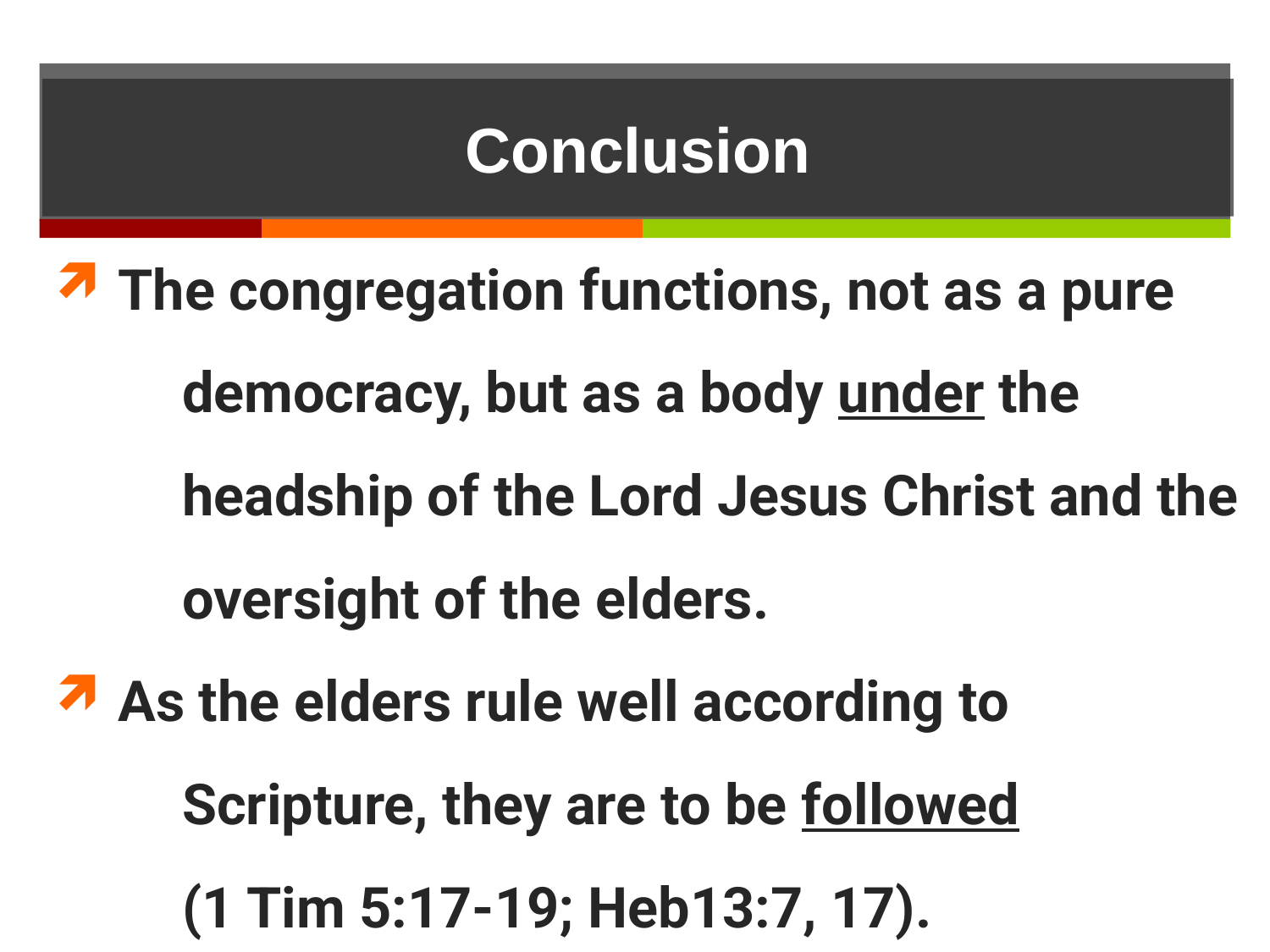

# Conclusion
The congregation functions, not as a pure
	democracy, but as a body under the
	headship of the Lord Jesus Christ and the
	oversight of the elders.
As the elders rule well according to
	Scripture, they are to be followed
	(1 Tim 5:17-19; Heb13:7, 17).